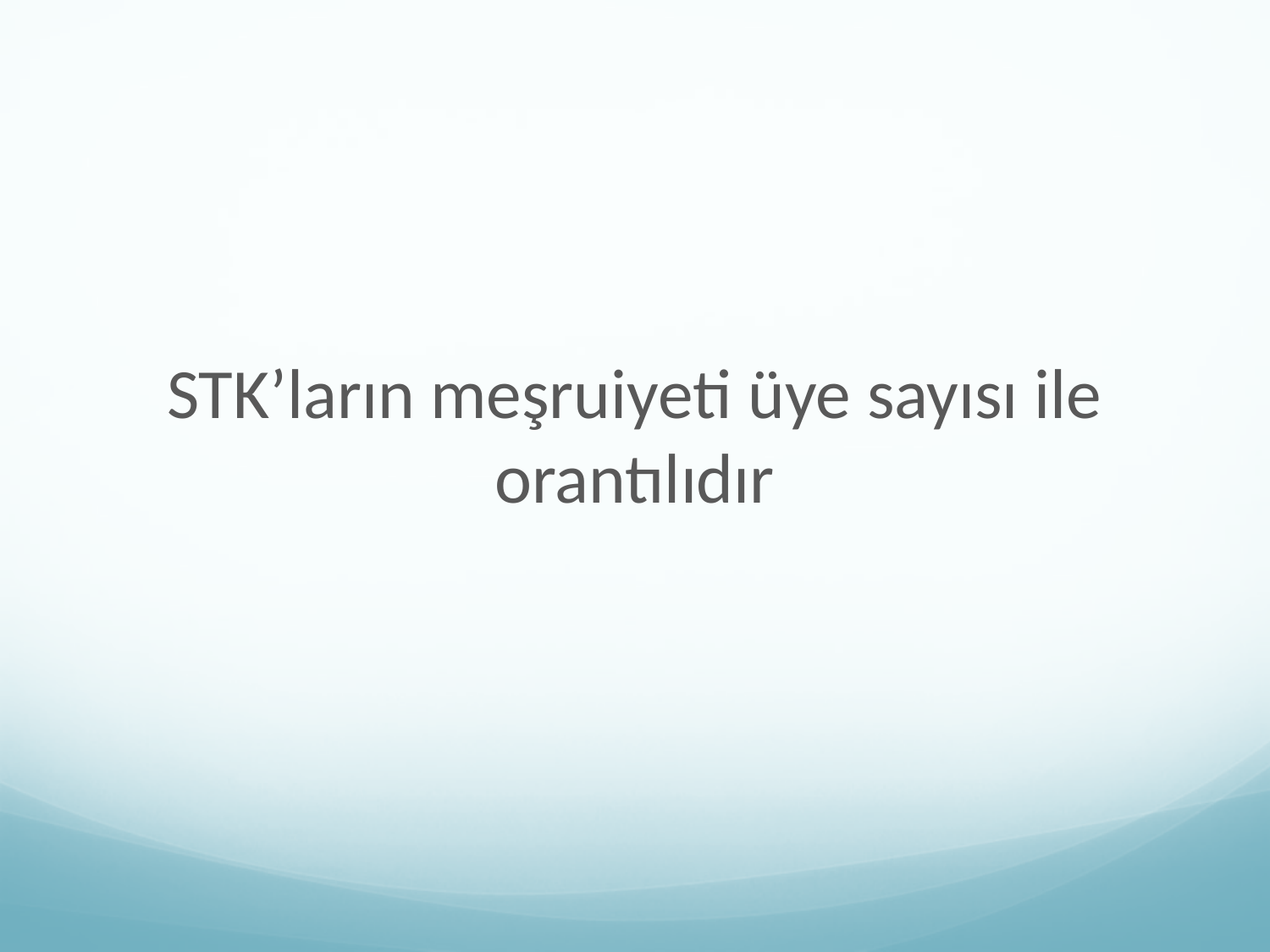

#

STK’ların meşruiyeti üye sayısı ile orantılıdır